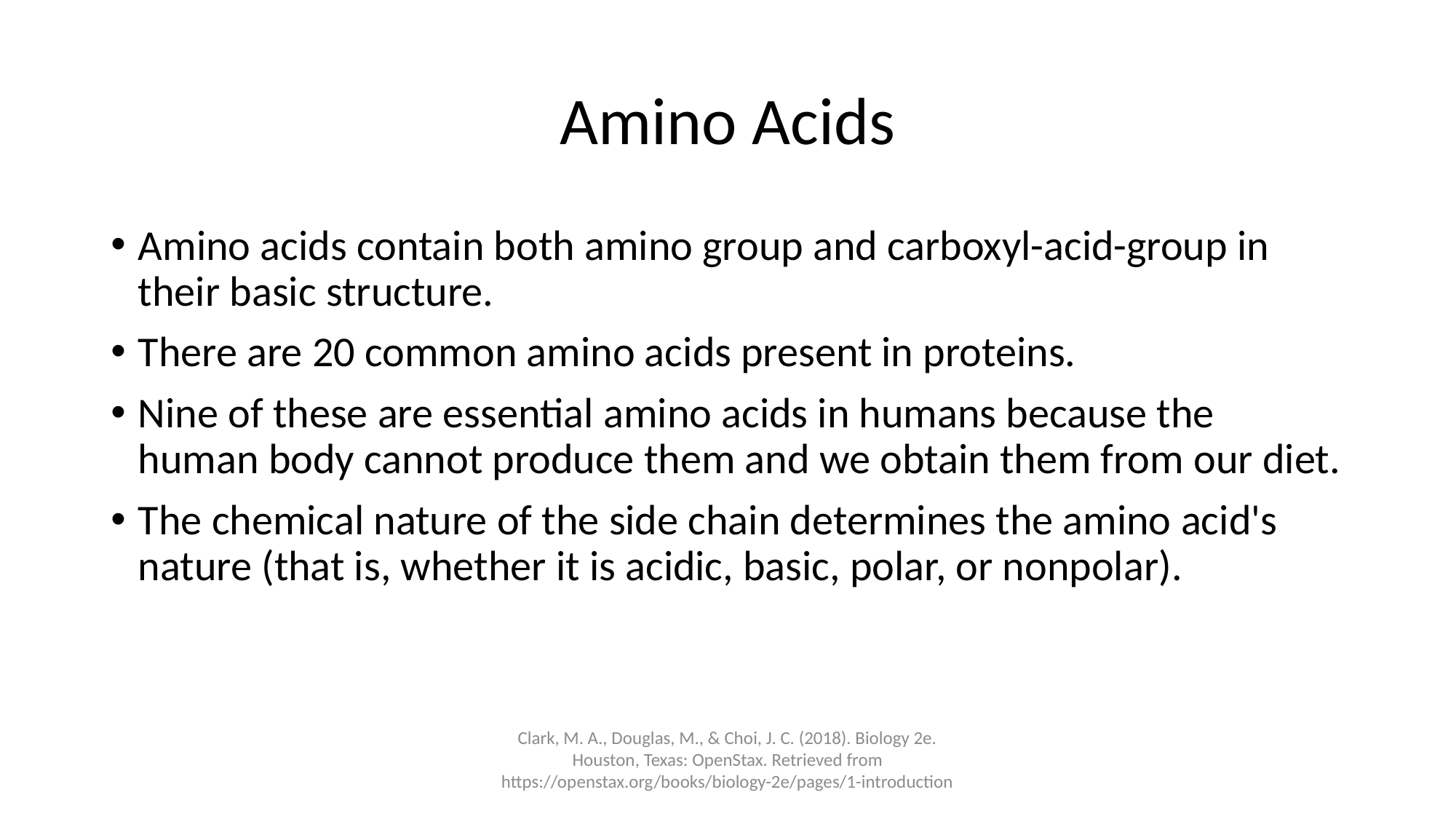

# Amino Acids
Amino acids contain both amino group and carboxyl-acid-group in their basic structure.
There are 20 common amino acids present in proteins.
Nine of these are essential amino acids in humans because the human body cannot produce them and we obtain them from our diet.
The chemical nature of the side chain determines the amino acid's nature (that is, whether it is acidic, basic, polar, or nonpolar).
Clark, M. A., Douglas, M., & Choi, J. C. (2018). Biology 2e. Houston, Texas: OpenStax. Retrieved from https://openstax.org/books/biology-2e/pages/1-introduction